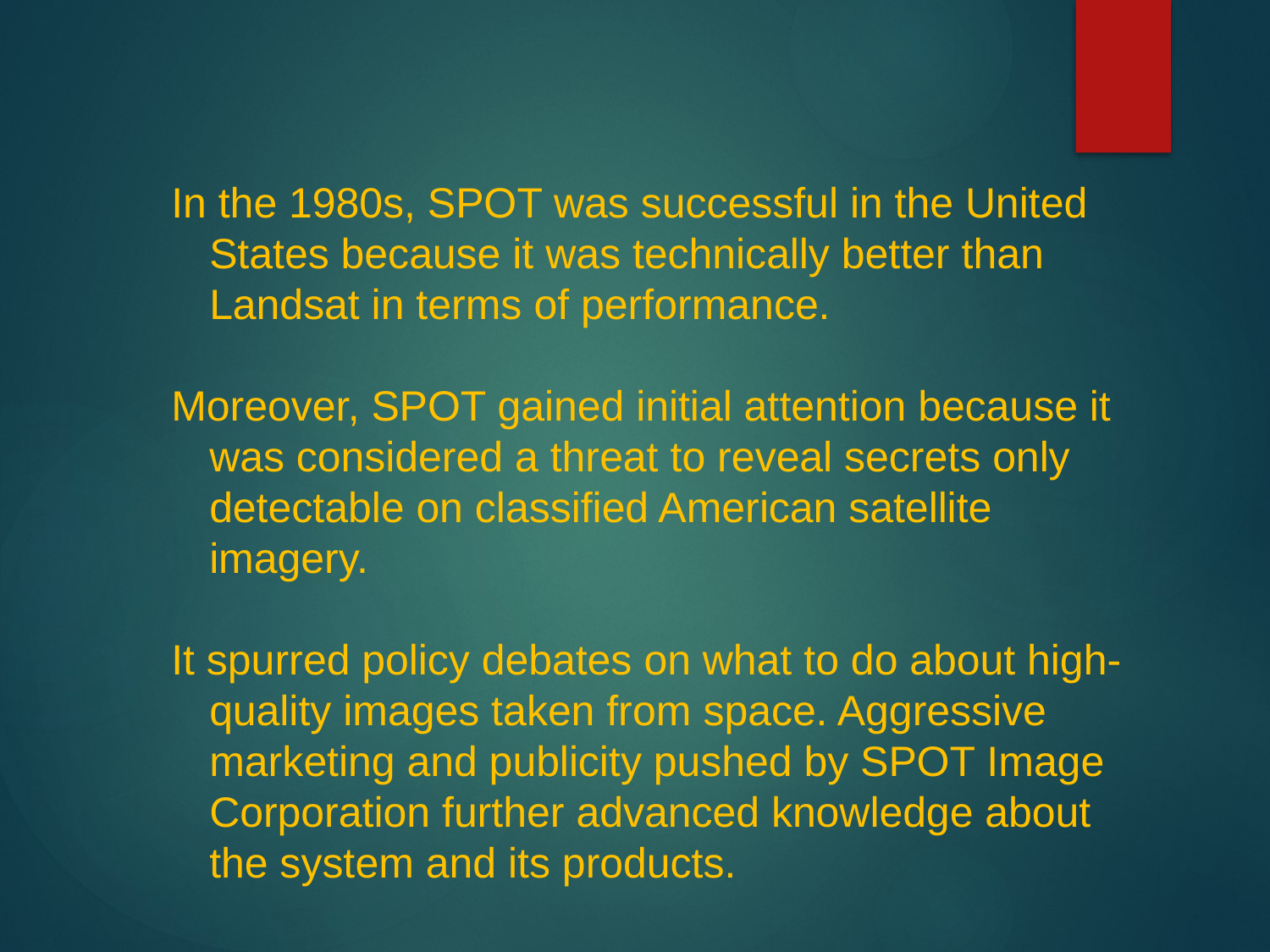

In the 1980s, SPOT was successful in the United States because it was technically better than Landsat in terms of performance.

Moreover, SPOT gained initial attention because it was considered a threat to reveal secrets only detectable on classified American satellite imagery.

It spurred policy debates on what to do about high-quality images taken from space. Aggressive marketing and publicity pushed by SPOT Image Corporation further advanced knowledge about the system and its products.